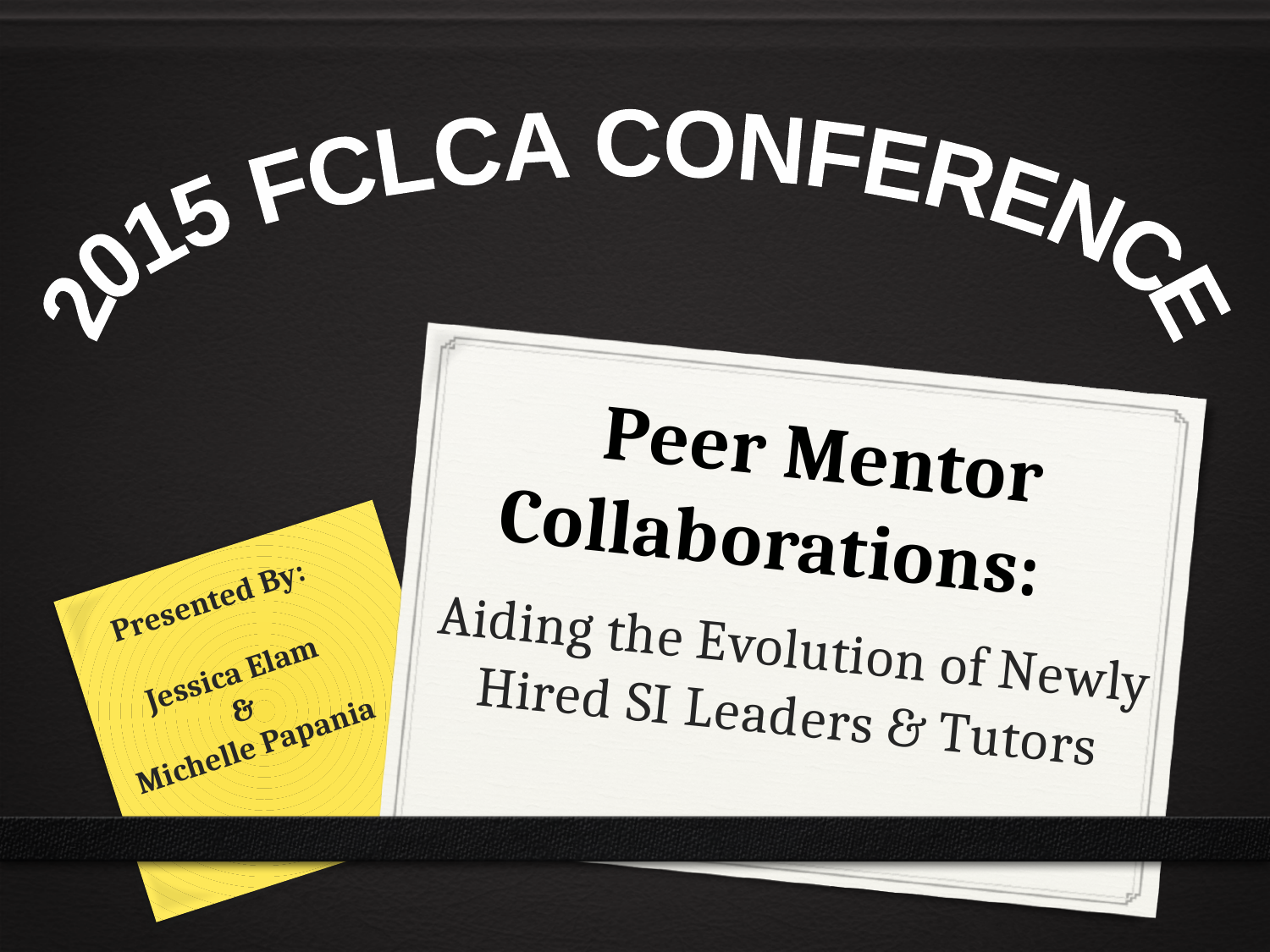

2015 FCLCA CONFERENCE
# Peer Mentor Collaborations:
Presented By:

Jessica Elam
&
Michelle Papania
Aiding the Evolution of Newly Hired SI Leaders & Tutors